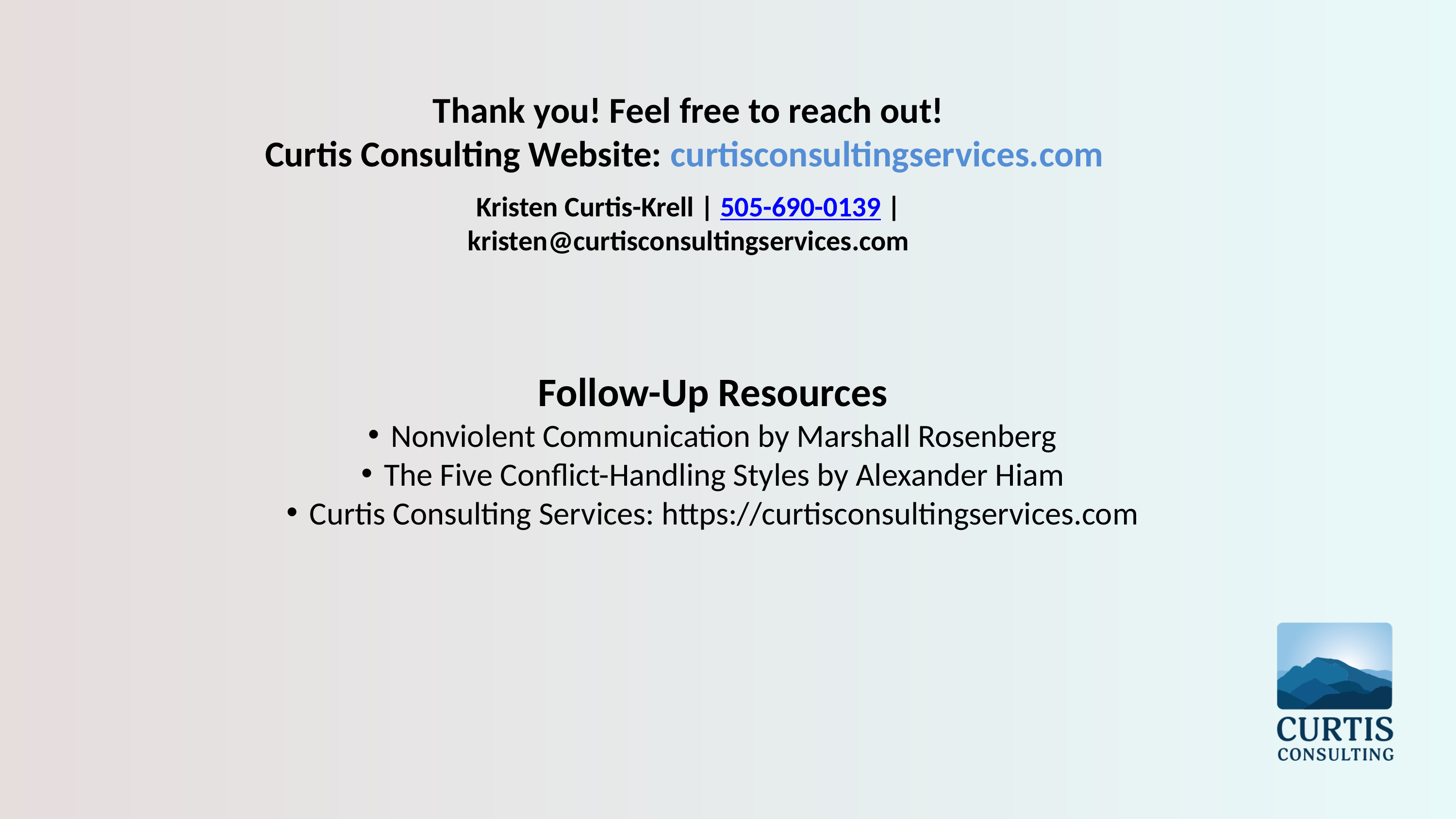

Thank you! Feel free to reach out!
Curtis Consulting Website: curtisconsultingservices.com

Kristen Curtis-Krell | 505-690-0139 | kristen@curtisconsultingservices.com
Follow-Up Resources
Nonviolent Communication by Marshall Rosenberg
The Five Conflict-Handling Styles by Alexander Hiam
Curtis Consulting Services: https://curtisconsultingservices.com